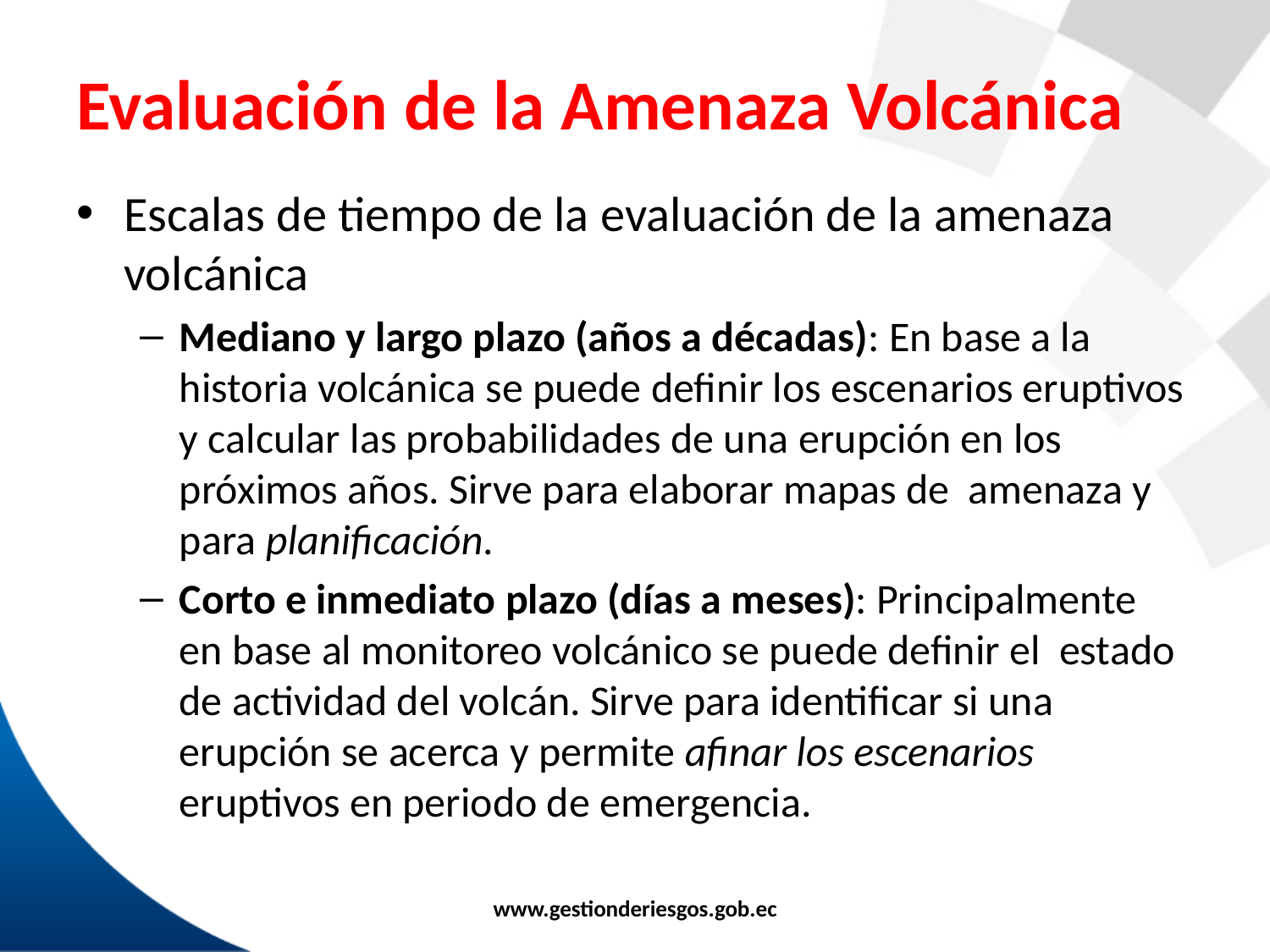

# Evaluación de la Amenaza Volcánica
Escalas de tiempo de la evaluación de la amenaza volcánica
Mediano y largo plazo (años a décadas): En base a la  historia volcánica se puede definir los escenarios eruptivos y calcular las probabilidades de una erupción en los próximos años. Sirve para elaborar mapas de  amenaza y para planificación.
Corto e inmediato plazo (días a meses): Principalmente  en base al monitoreo volcánico se puede definir el  estado de actividad del volcán. Sirve para identificar si una erupción se acerca y permite afinar los escenarios  eruptivos en periodo de emergencia.
www.gestionderiesgos.gob.ec